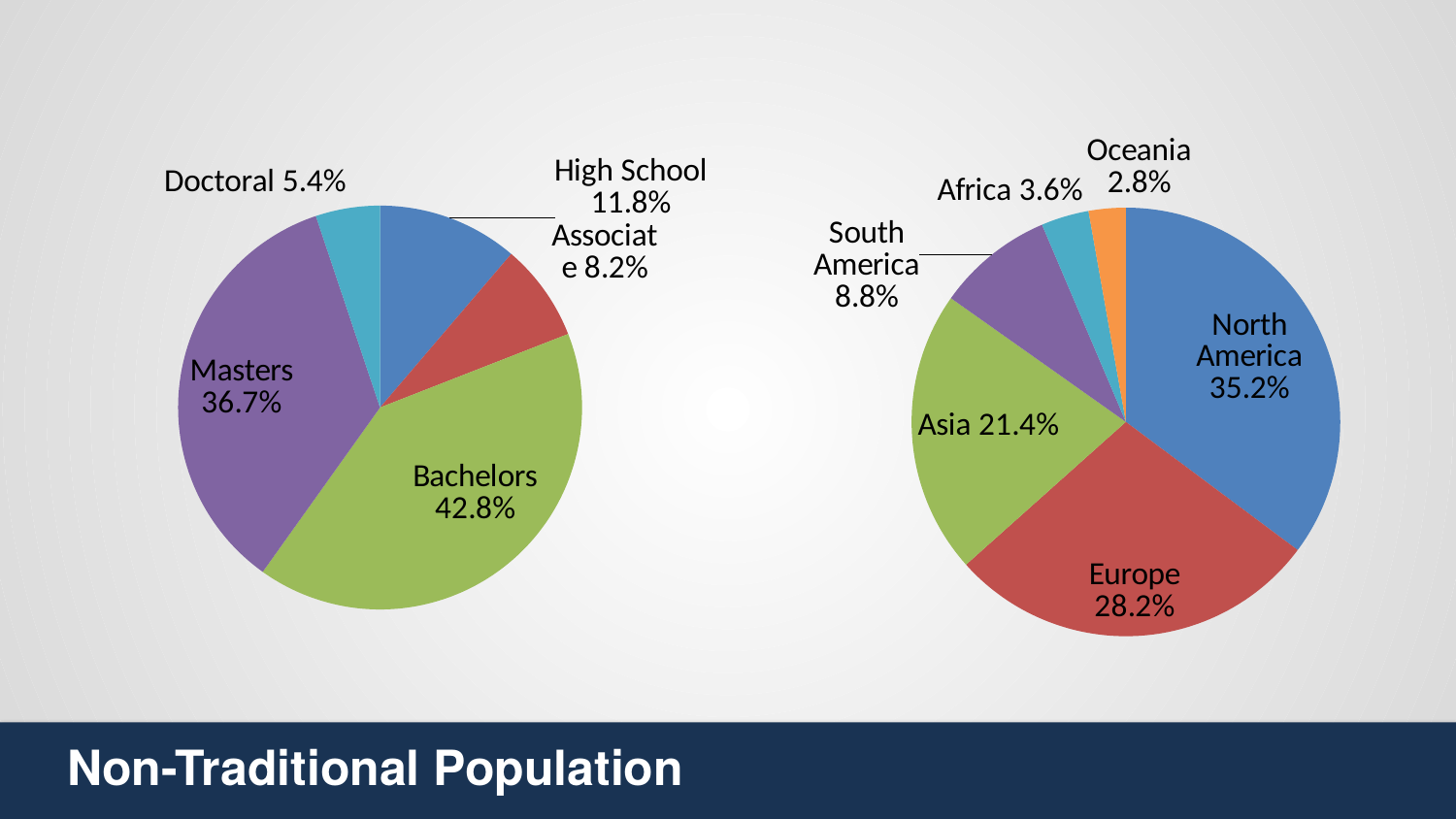

### Chart

| Category | 35.20% |
|---|---|
| N. America | 0.3520000000000001 |
| Europe | 0.2820000000000001 |
| Asia | 0.21400000000000005 |
| S. America | 0.08800000000000004 |
| Africa | 0.036 |
| Oceania | 0.028 |

### Chart

| Category | 11.8 |
|---|---|
| High School | 11.8 |
| Associate's | 8.200000000000001 |
| Bachelor's | 42.8 |
| Master's | 36.7 |
| Doctoral | 5.4 |
Non-Traditional Population